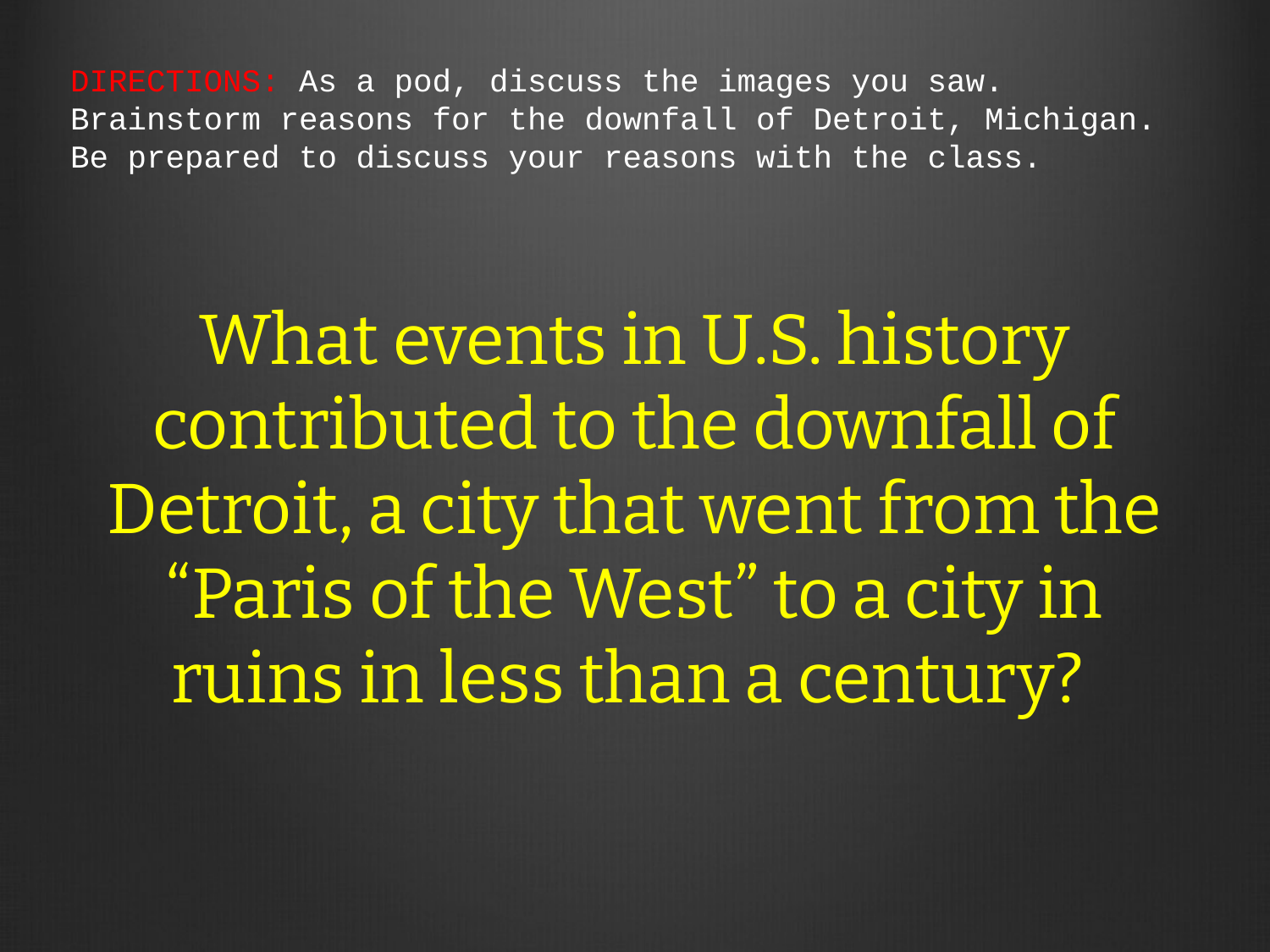

DIRECTIONS: As a pod, discuss the images you saw. Brainstorm reasons for the downfall of Detroit, Michigan. Be prepared to discuss your reasons with the class.
What events in U.S. history contributed to the downfall of Detroit, a city that went from the “Paris of the West” to a city in ruins in less than a century?